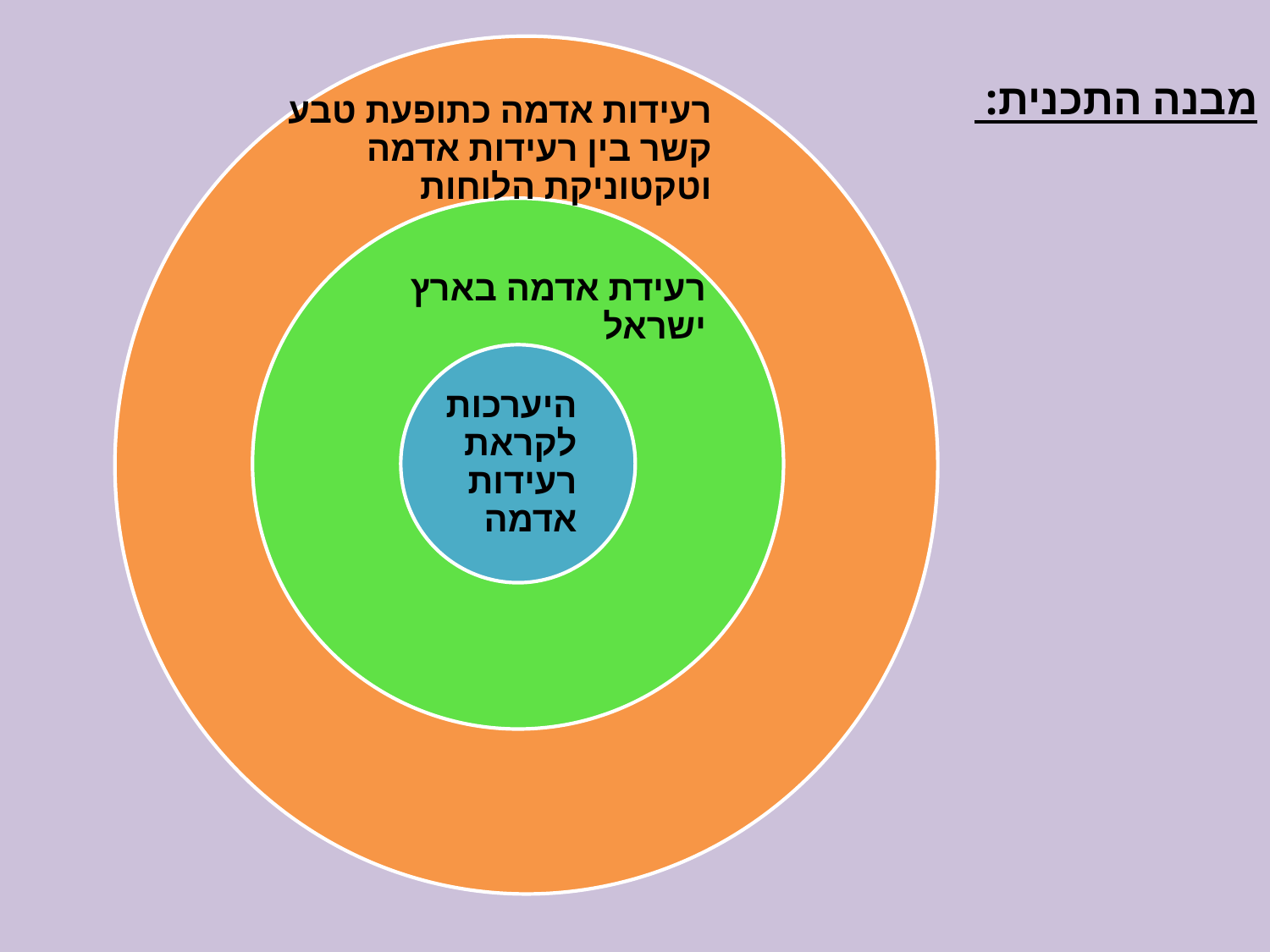

היערכות לקראת רעידות אדמה
רעידת אדמה בארץ ישראל
רעידות אדמה כתופעת טבע קשר בין רעידות אדמה וטקטוניקת הלוחות
מבנה התכנית: